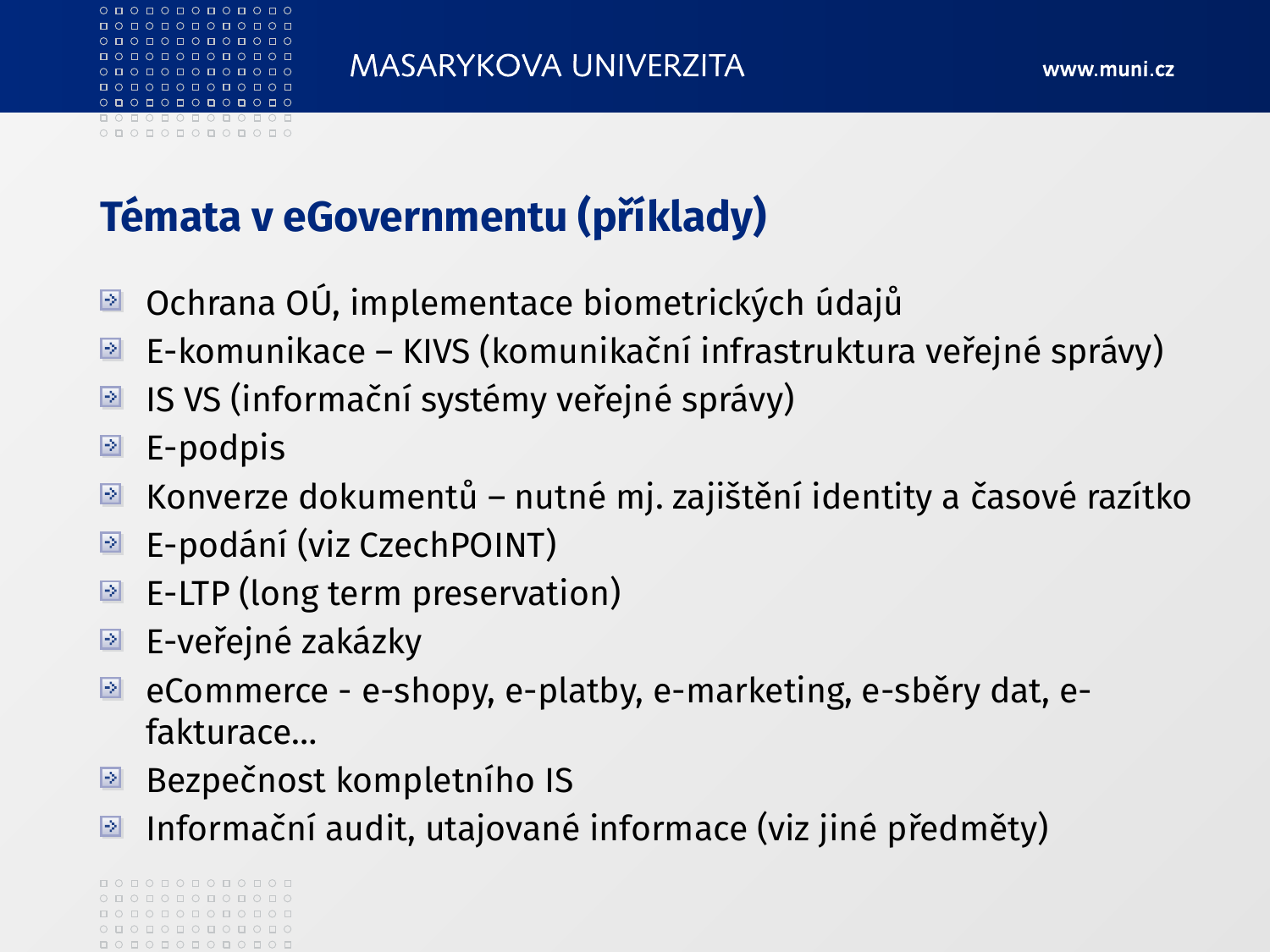

# Témata v eGovernmentu (příklady)
Ochrana OÚ, implementace biometrických údajů
E-komunikace – KIVS (komunikační infrastruktura veřejné správy)
IS VS (informační systémy veřejné správy)
E-podpis
Konverze dokumentů – nutné mj. zajištění identity a časové razítko
E-podání (viz CzechPOINT)
E-LTP (long term preservation)
E-veřejné zakázky
eCommerce - e-shopy, e-platby, e-marketing, e-sběry dat, e-fakturace…
Bezpečnost kompletního IS
Informační audit, utajované informace (viz jiné předměty)